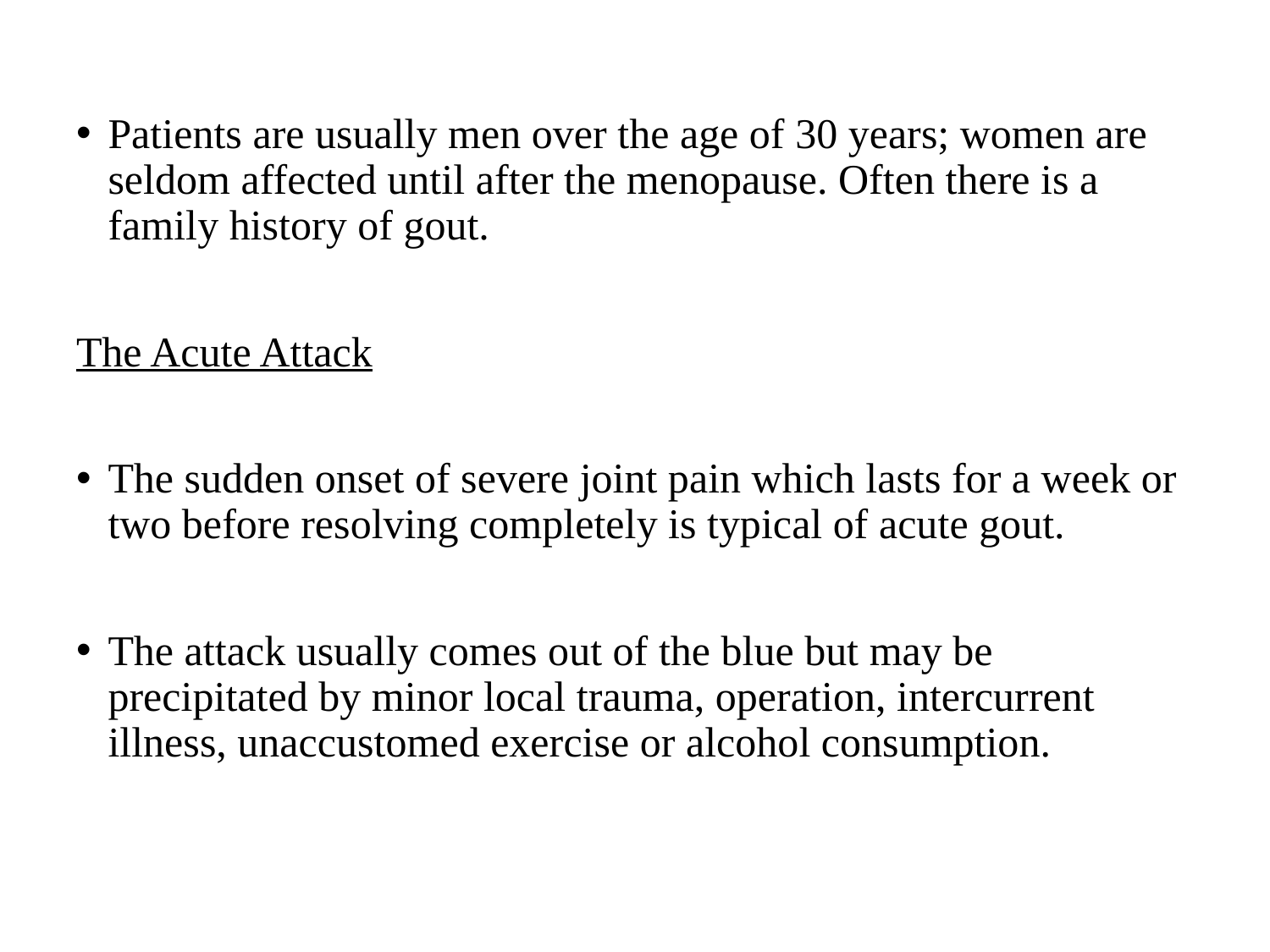

Patients are usually men over the age of 30 years; women are seldom affected until after the menopause. Often there is a family history of gout.

The Acute Attack

The sudden onset of severe joint pain which lasts for a week or two before resolving completely is typical of acute gout.

The attack usually comes out of the blue but may be precipitated by minor local trauma, operation, intercurrent illness, unaccustomed exercise or alcohol consumption.